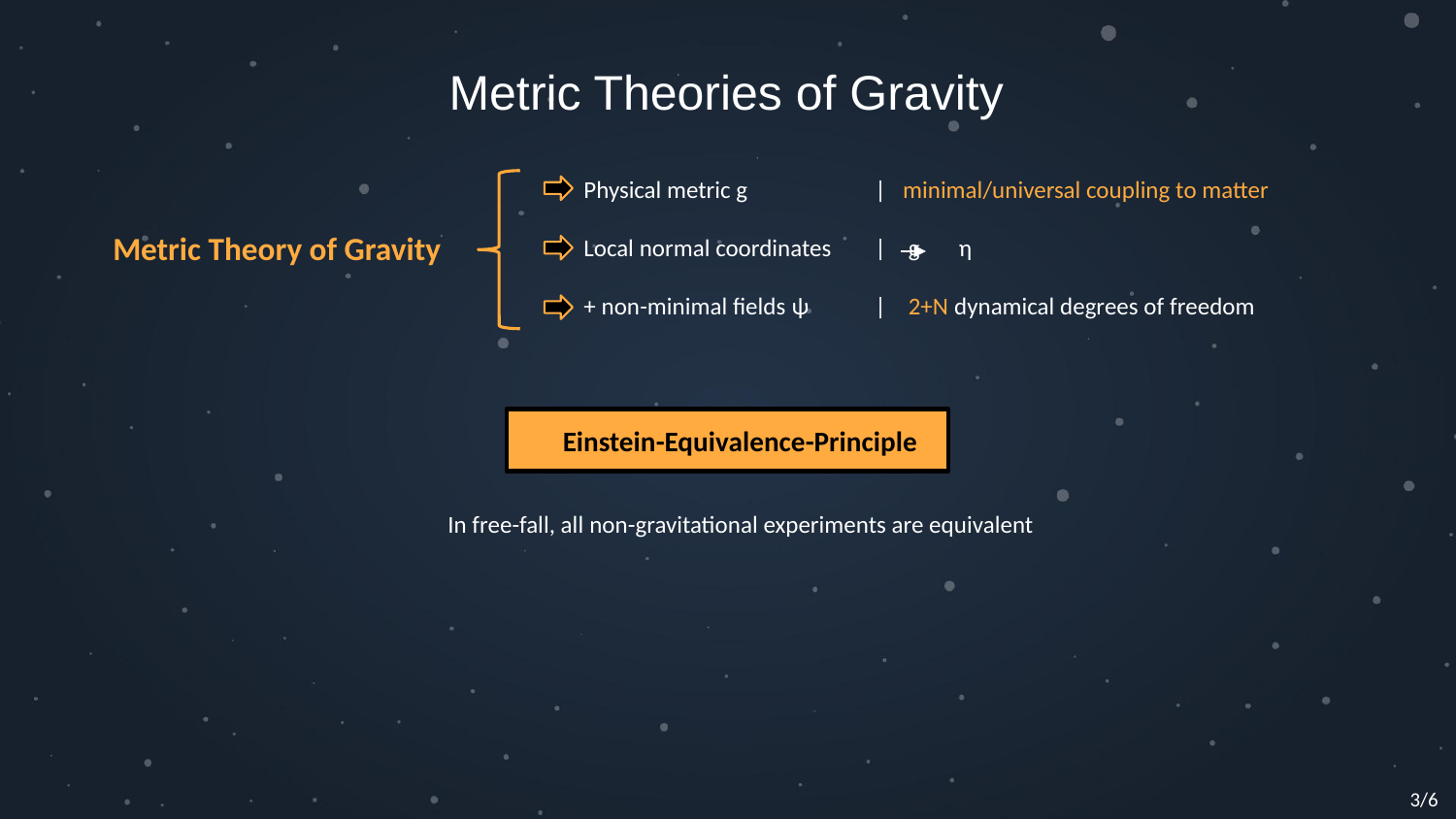

# Metric Theories of Gravity

Physical metric g	|   minimal/universal coupling to matter

Local normal coordinates	|    g       η

+ non-minimal fields ψ 	|    2+N dynamical degrees of freedom

Metric Theory of Gravity

Einstein-Equivalence-Principle

In free-fall, all non-gravitational experiments are equivalent

3/6